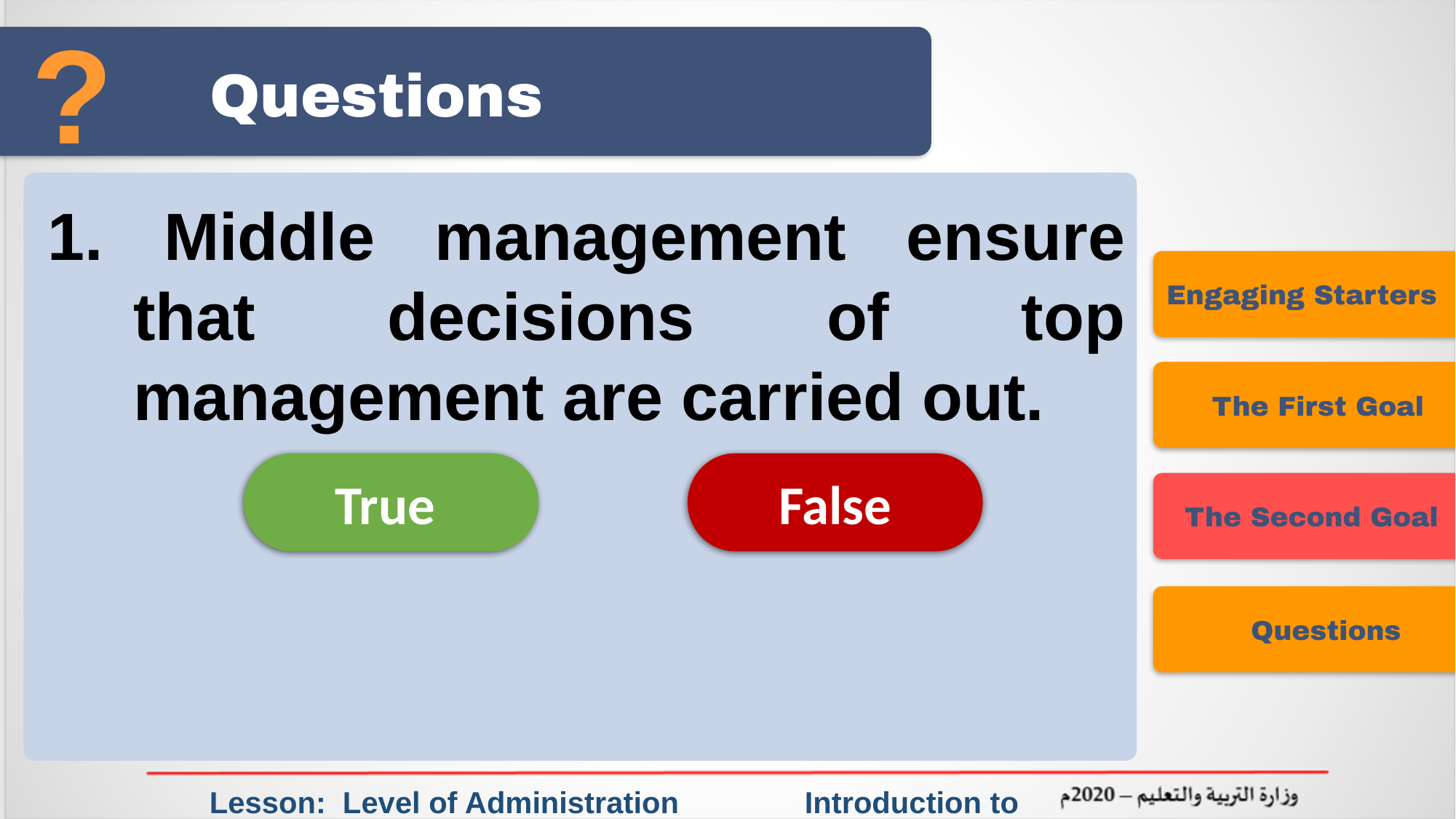

?

# Questions

1. Middle management ensure that decisions of top management are carried out.
Engaging Starters
     The First Goal
True
False
  The Second Goal
 Questions
                  Lesson:  Level of Administration               Introduction to Office Management               ادر 111